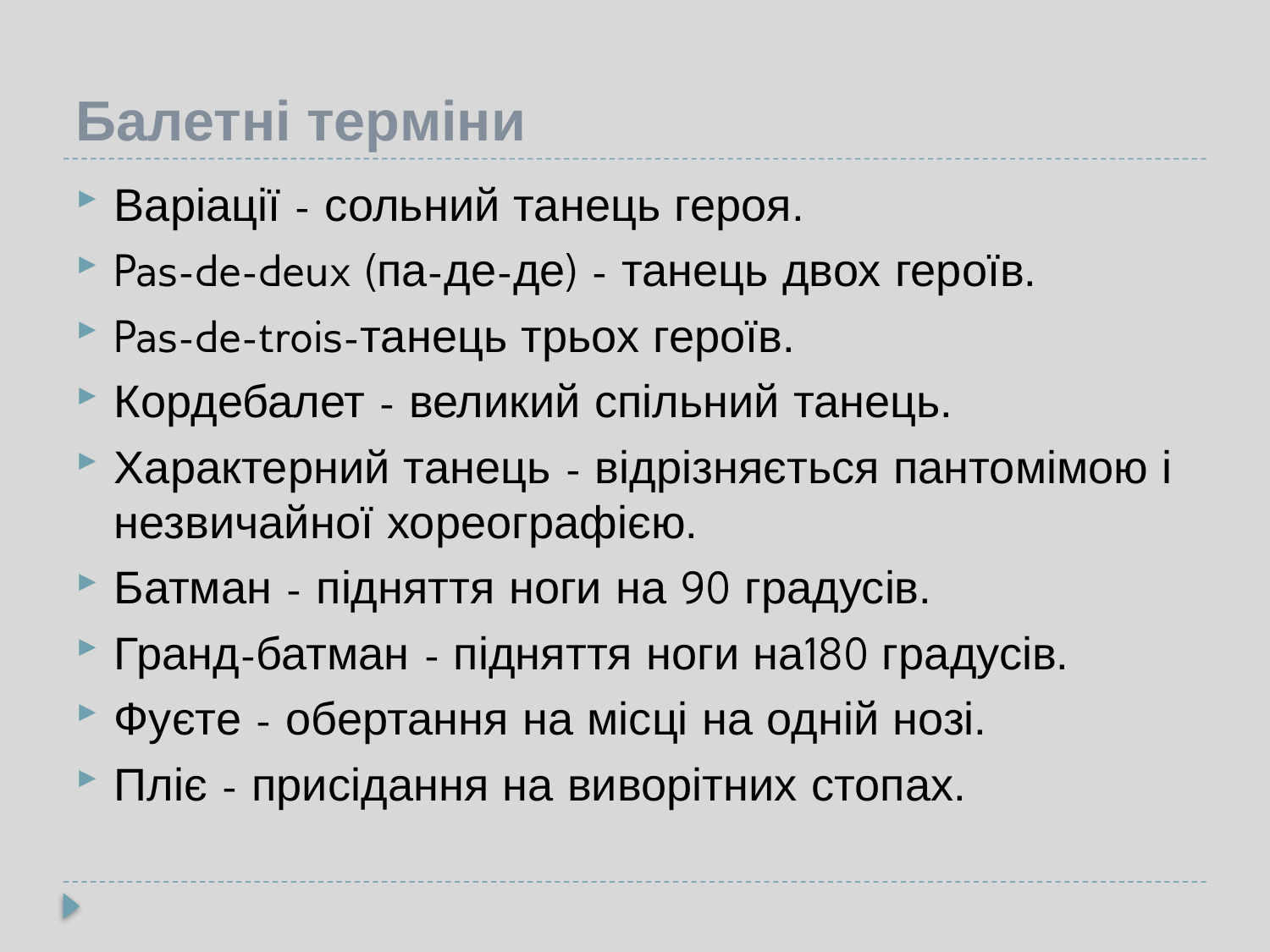

# Балетні терміни
Варіації - сольний танець героя.
Pas-de-deux (па-де-де) - танець двох героїв.
Pas-de-trois-танець трьох героїв.
Кордебалет - великий спільний танець.
Характерний танець - відрізняється пантомімою і незвичайної хореографією.
Батман - підняття ноги на 90 градусів.
Гранд-батман - підняття ноги на180 градусів.
Фуєте - обертання на місці на одній нозі.
Пліє - присідання на виворітних стопах.